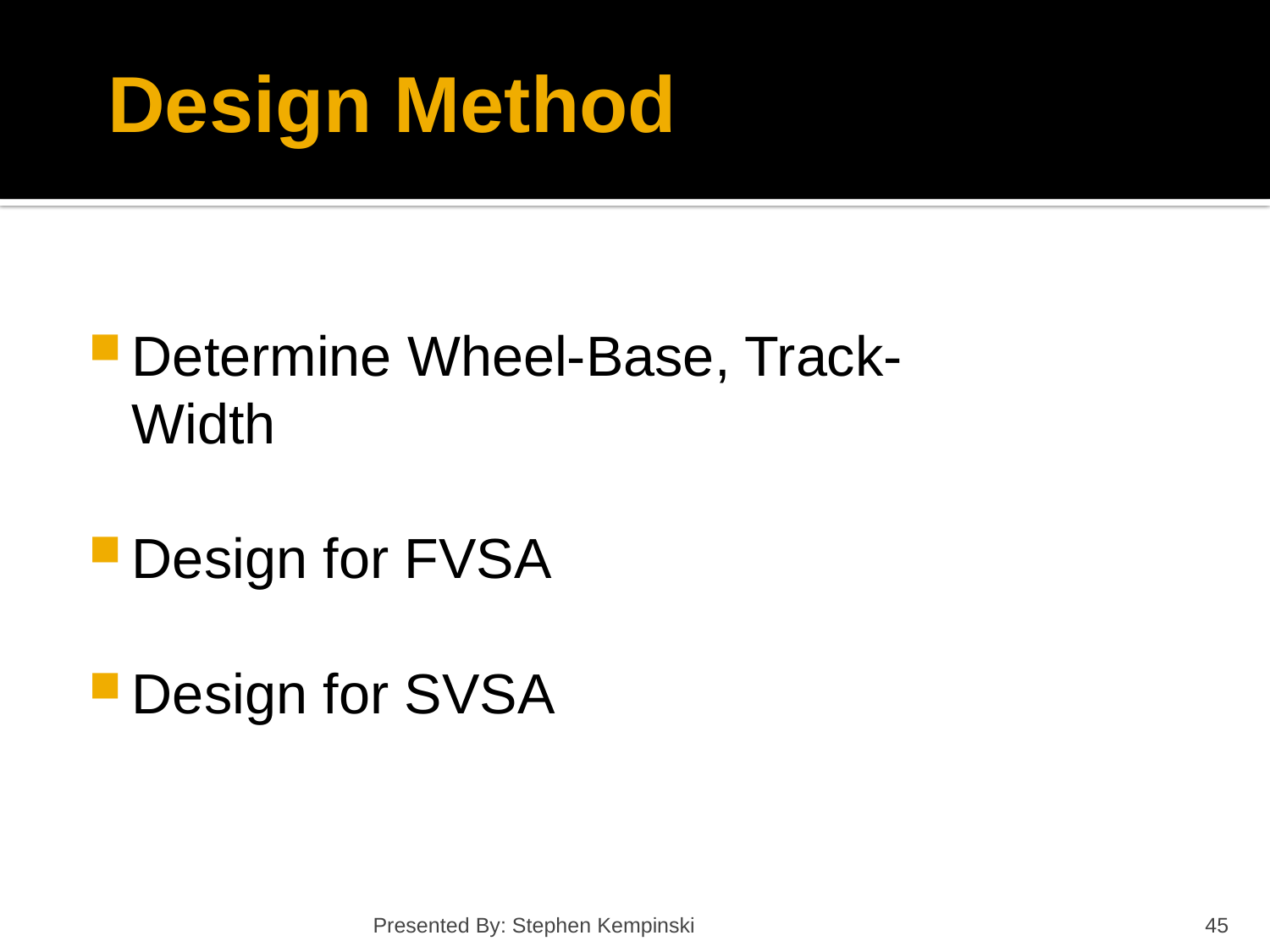

Design Method
Determine Wheel-Base, Track-Width

Design for FVSA

Design for SVSA
Presented By: Stephen Kempinski
45